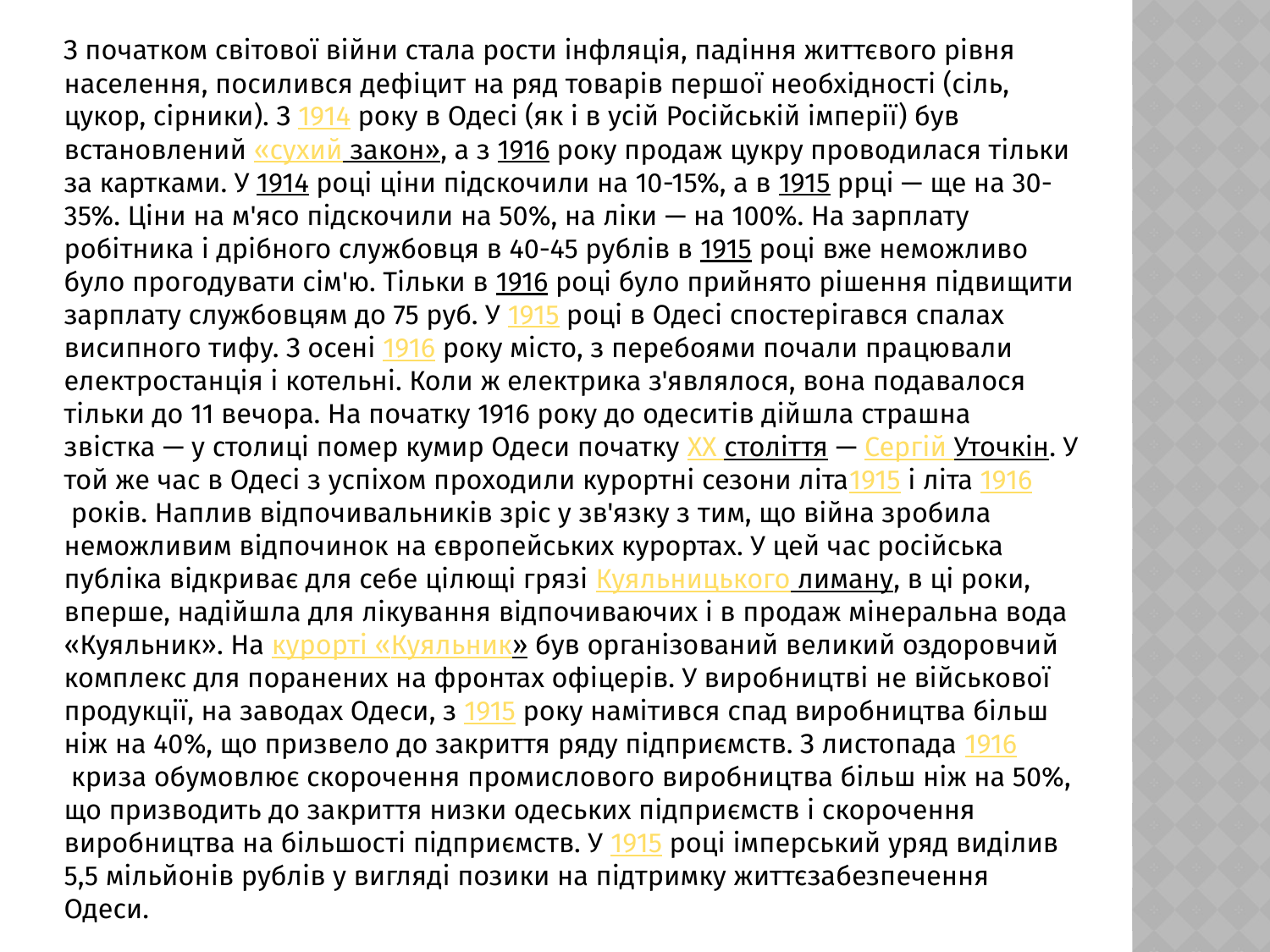

З початком світової війни стала рости інфляція, падіння життєвого рівня населення, посилився дефіцит на ряд товарів першої необхідності (сіль, цукор, сірники). З 1914 року в Одесі (як і в усій Російській імперії) був встановлений «сухий закон», а з 1916 року продаж цукру проводилася тільки за картками. У 1914 році ціни підскочили на 10-15%, а в 1915 ррці — ще на 30-35%. Ціни на м'ясо підскочили на 50%, на ліки — на 100%. На зарплату робітника і дрібного службовця в 40-45 рублів в 1915 році вже неможливо було прогодувати сім'ю. Тільки в 1916 році було прийнято рішення підвищити зарплату службовцям до 75 руб. У 1915 році в Одесі спостерігався спалах висипного тифу. З осені 1916 року місто, з перебоями почали працювали електростанція і котельні. Коли ж електрика з'являлося, вона подавалося тільки до 11 вечора. На початку 1916 року до одеситів дійшла страшна звістка — у столиці помер кумир Одеси початку XX століття — Сергій Уточкін. У той же час в Одесі з успіхом проходили курортні сезони літа1915 і літа 1916 років. Наплив відпочивальників зріс у зв'язку з тим, що війна зробила неможливим відпочинок на європейських курортах. У цей час російська публіка відкриває для себе цілющі грязі Куяльницького лиману, в ці роки, вперше, надійшла для лікування відпочиваючих і в продаж мінеральна вода «Куяльник». На курорті «Куяльник» був організований великий оздоровчий комплекс для поранених на фронтах офіцерів. У виробництві не військової продукції, на заводах Одеси, з 1915 року намітився спад виробництва більш ніж на 40%, що призвело до закриття ряду підприємств. З листопада 1916 криза обумовлює скорочення промислового виробництва більш ніж на 50%, що призводить до закриття низки одеських підприємств і скорочення виробництва на більшості підприємств. У 1915 році імперський уряд виділив 5,5 мільйонів рублів у вигляді позики на підтримку життєзабезпечення Одеси.